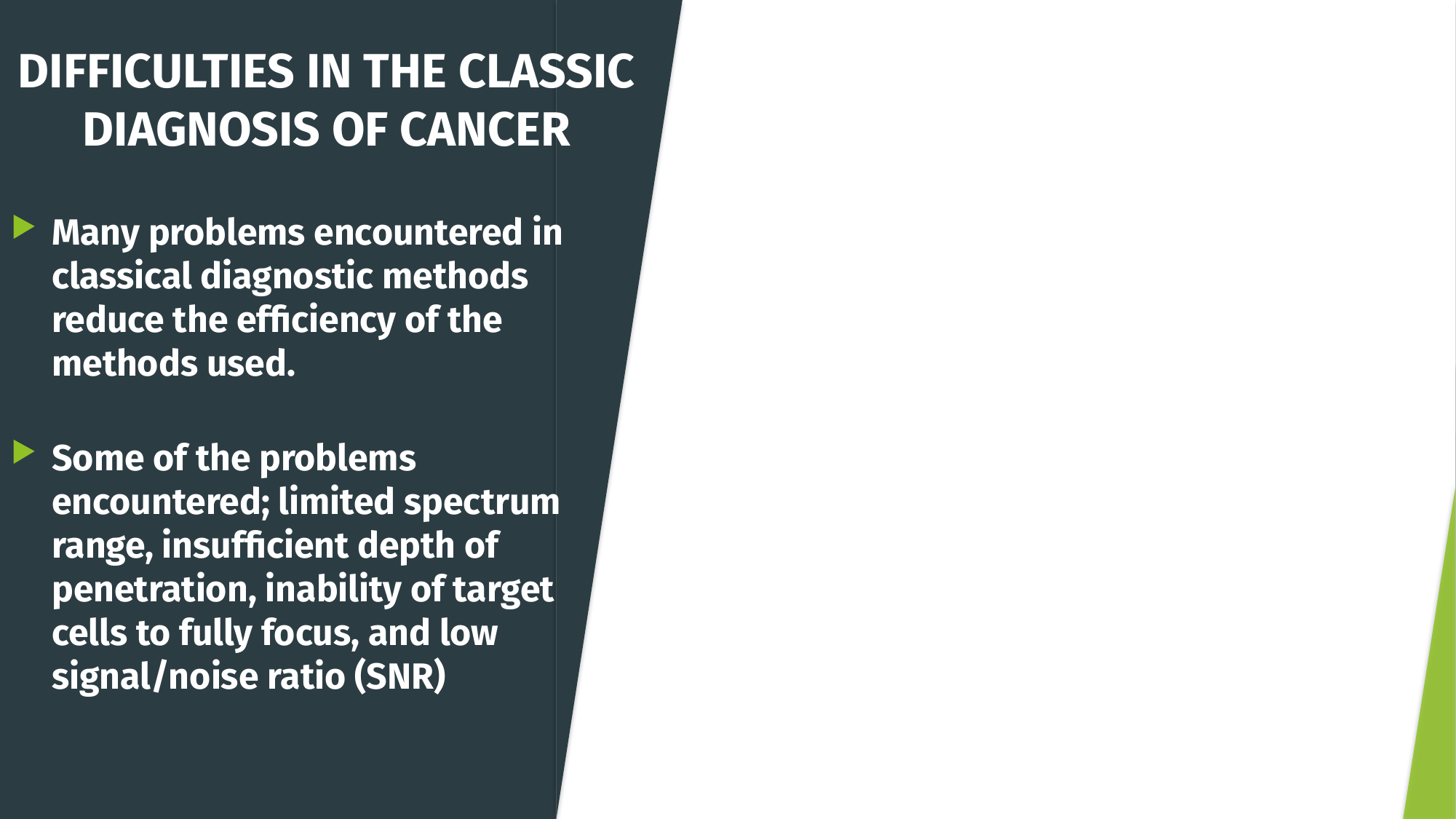

# DIFFICULTIES IN THE CLASSIC DIAGNOSIS OF CANCER
Many problems encountered in classical diagnostic methods reduce the efficiency of the methods used.

Some of the problems encountered; limited spectrum range, insufficient depth of penetration, inability of target cells to fully focus, and low signal/noise ratio (SNR)